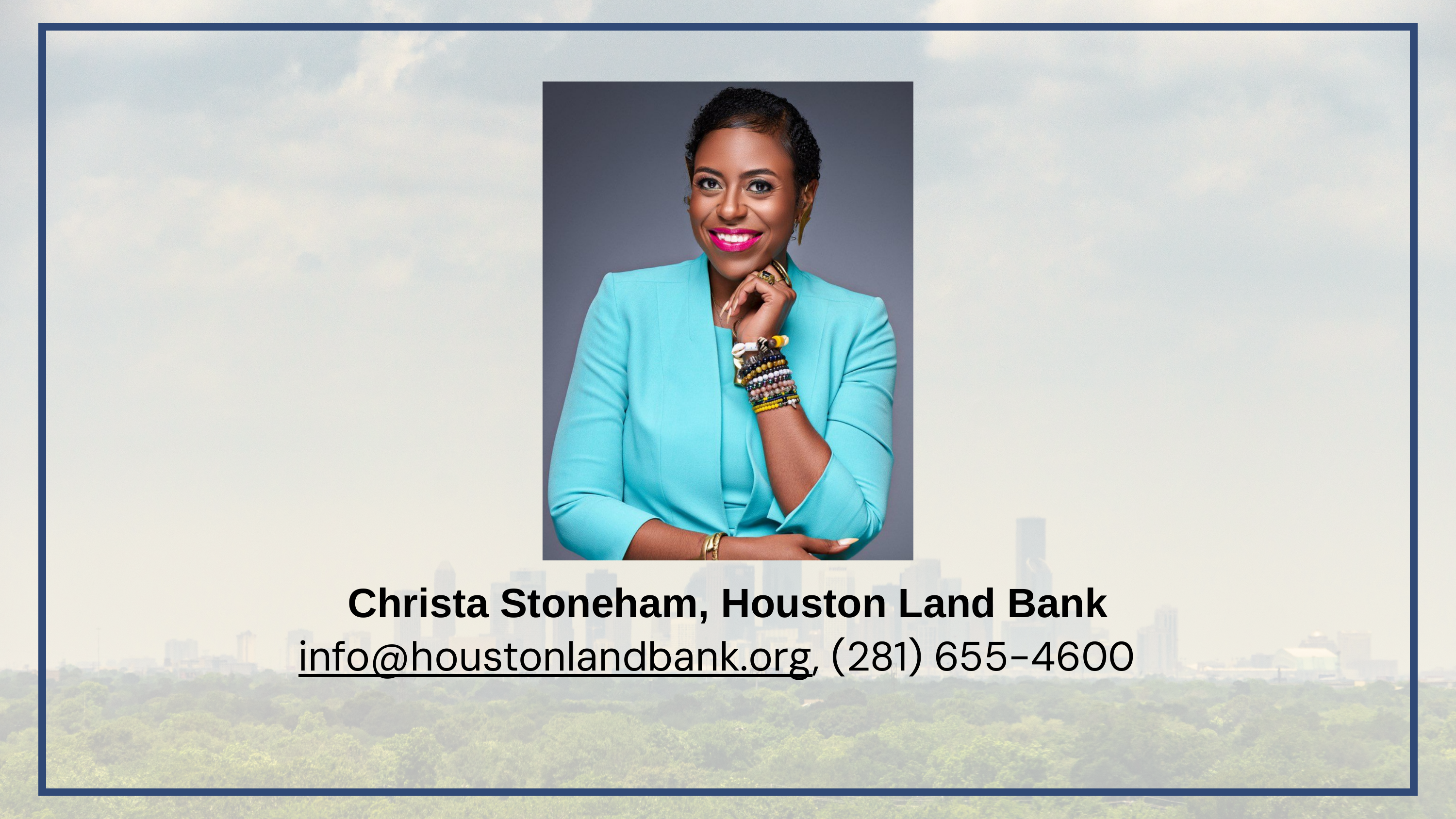

Christa Stoneham, Houston Land Bank
info@houstonlandbank.org, (281) 655-4600